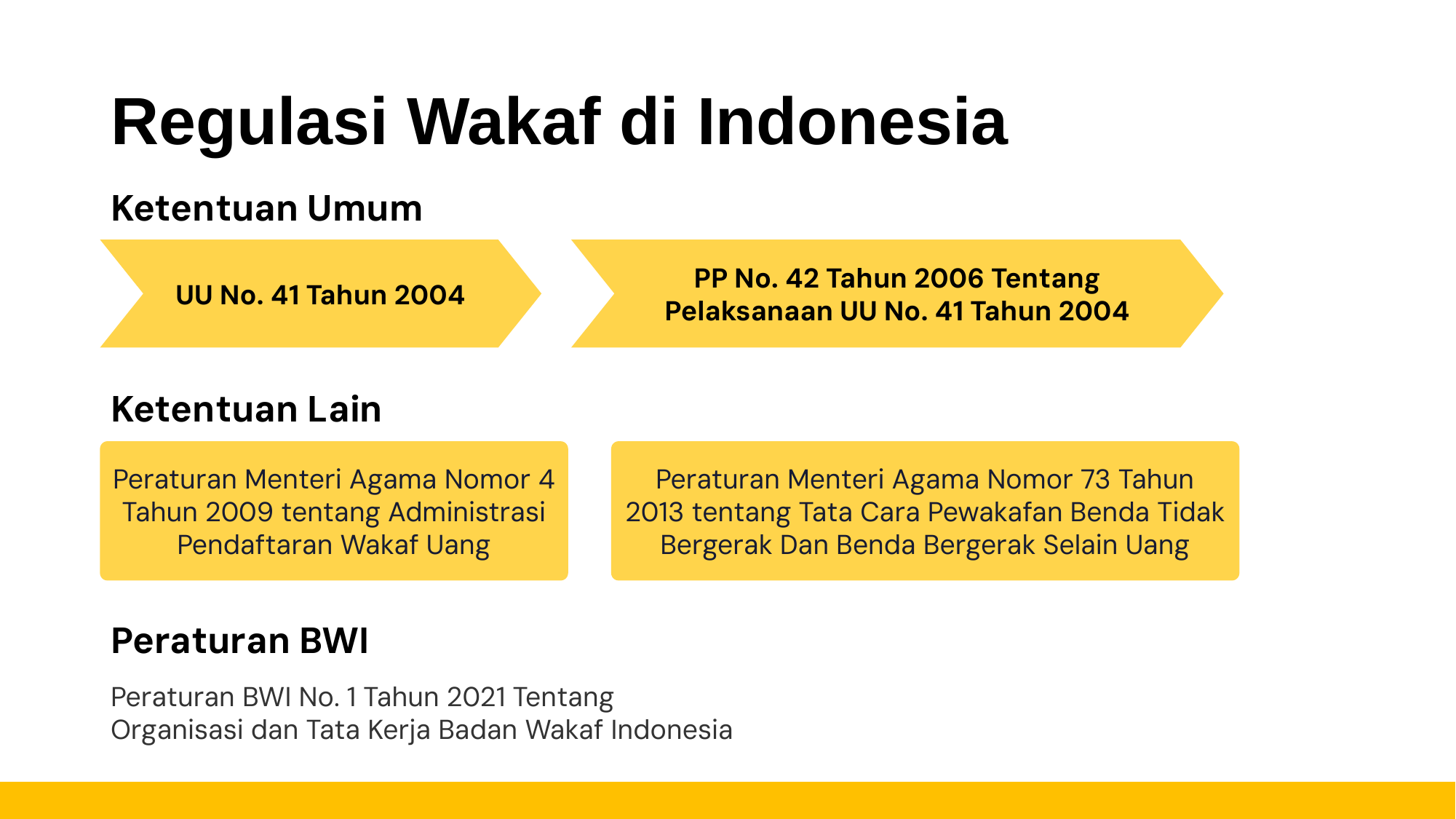

# Regulasi Wakaf di Indonesia
Ketentuan Umum
UU No. 41 Tahun 2004
PP No. 42 Tahun 2006 Tentang Pelaksanaan UU No. 41 Tahun 2004
Ketentuan Lain
Peraturan Menteri Agama Nomor 4 Tahun 2009 tentang Administrasi Pendaftaran Wakaf Uang
Peraturan Menteri Agama Nomor 73 Tahun 2013 tentang Tata Cara Pewakafan Benda Tidak Bergerak Dan Benda Bergerak Selain Uang
Peraturan BWI
Peraturan BWI No. 1 Tahun 2021 Tentang Organisasi dan Tata Kerja Badan Wakaf Indonesia